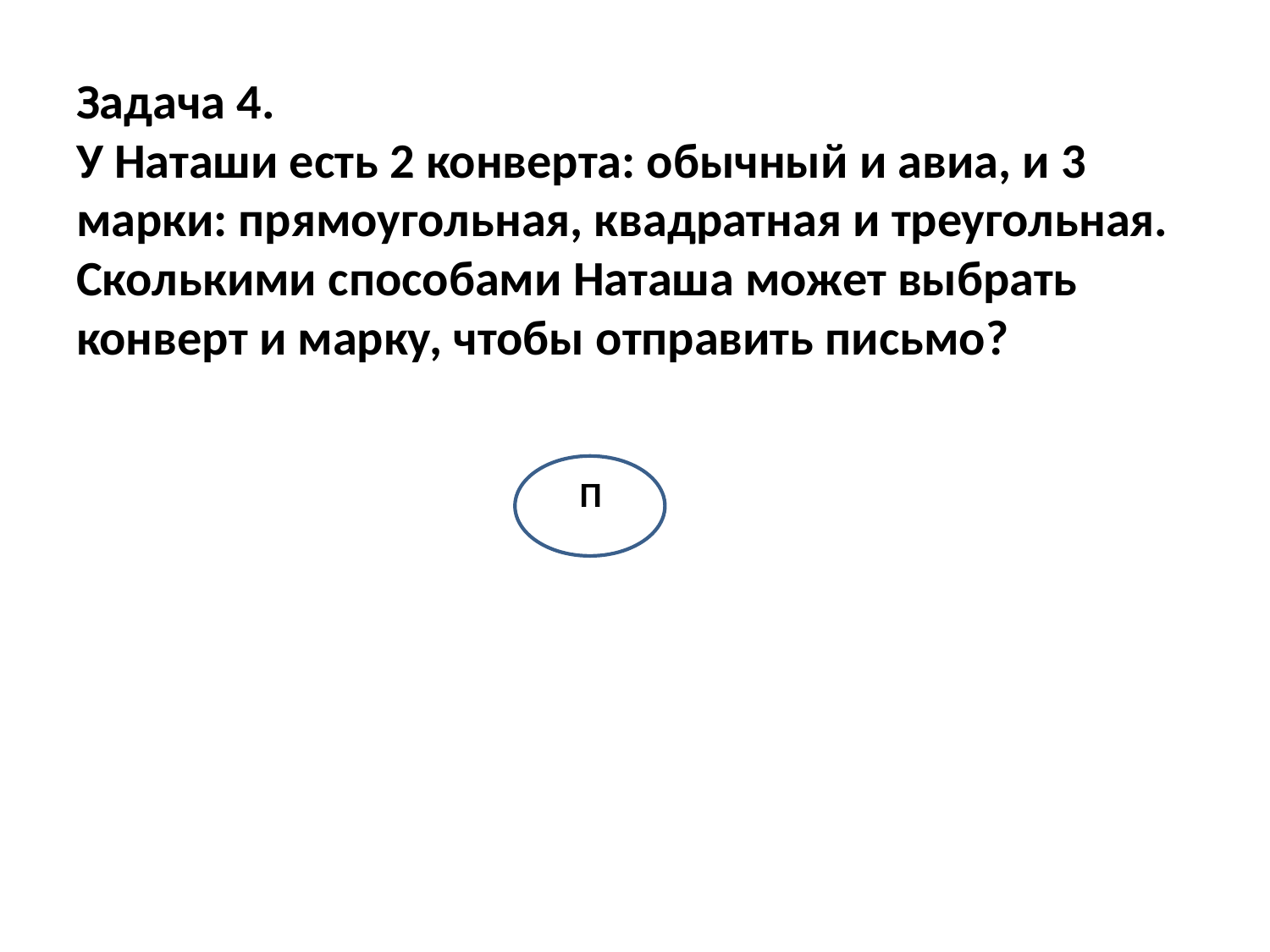

# Задача 4. У Наташи есть 2 конверта: обычный и авиа, и 3 марки: прямоугольная, квадратная и треугольная. Сколькими способами Наташа может выбрать конверт и марку, чтобы отправить письмо?
ПП
    П